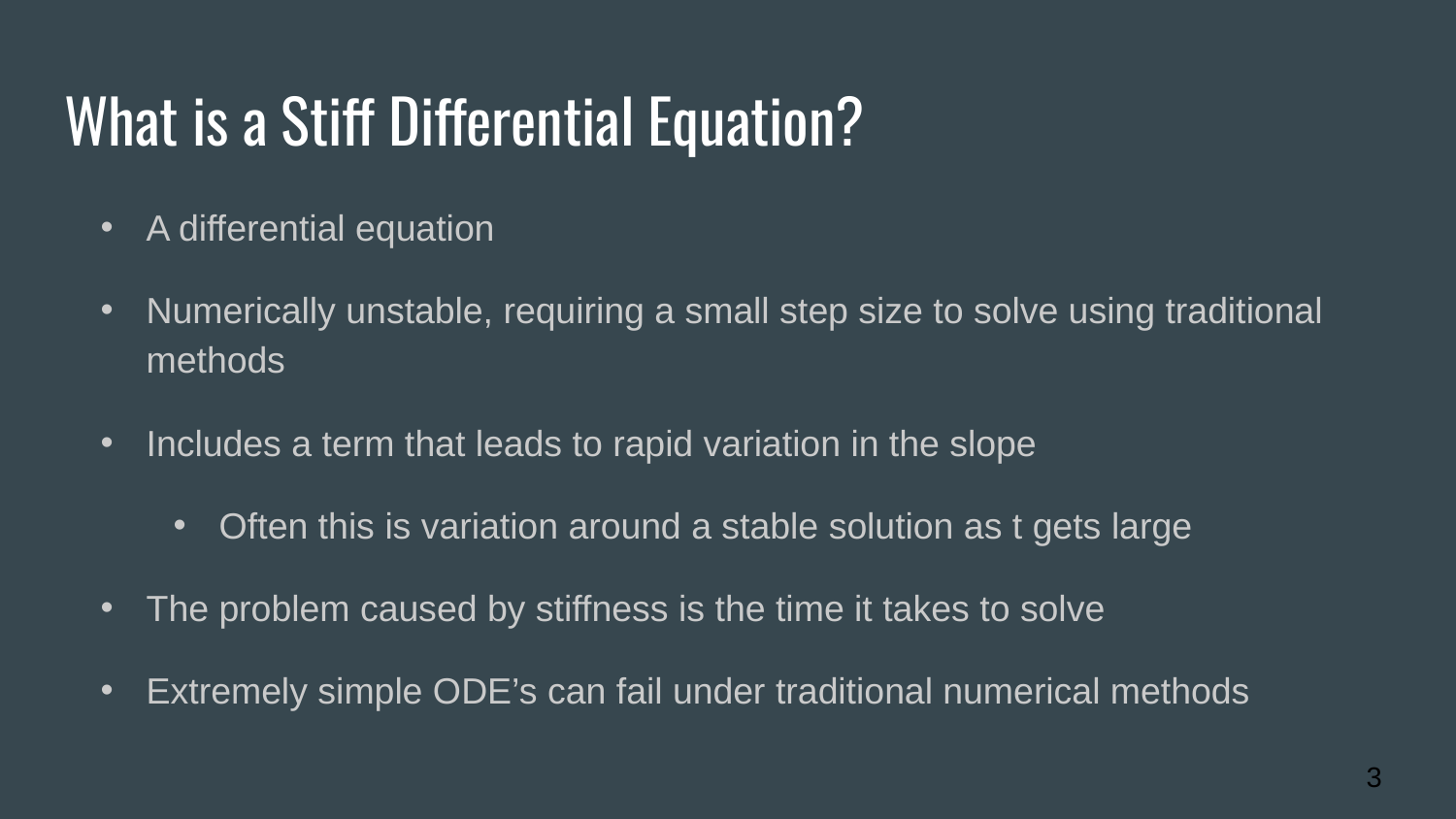

# What is a Stiff Differential Equation?
A differential equation
Numerically unstable, requiring a small step size to solve using traditional methods
Includes a term that leads to rapid variation in the slope
Often this is variation around a stable solution as t gets large
The problem caused by stiffness is the time it takes to solve
Extremely simple ODE’s can fail under traditional numerical methods
3